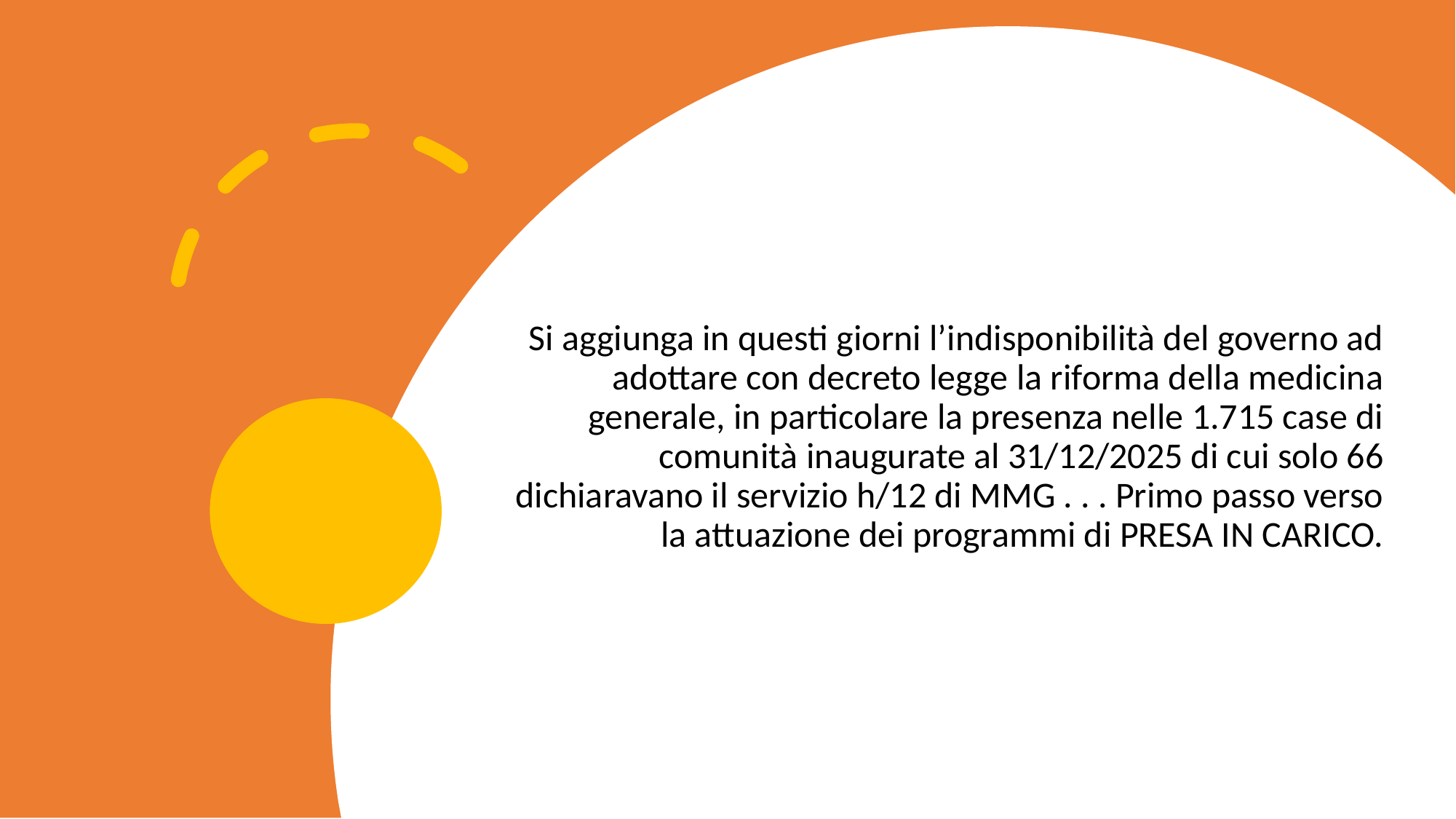

# Si aggiunga in questi giorni l’indisponibilità del governo ad adottare con decreto legge la riforma della medicina generale, in particolare la presenza nelle 1.715 case di comunità inaugurate al 31/12/2025 di cui solo 66 dichiaravano il servizio h/12 di MMG . . . Primo passo verso la attuazione dei programmi di PRESA IN CARICO.